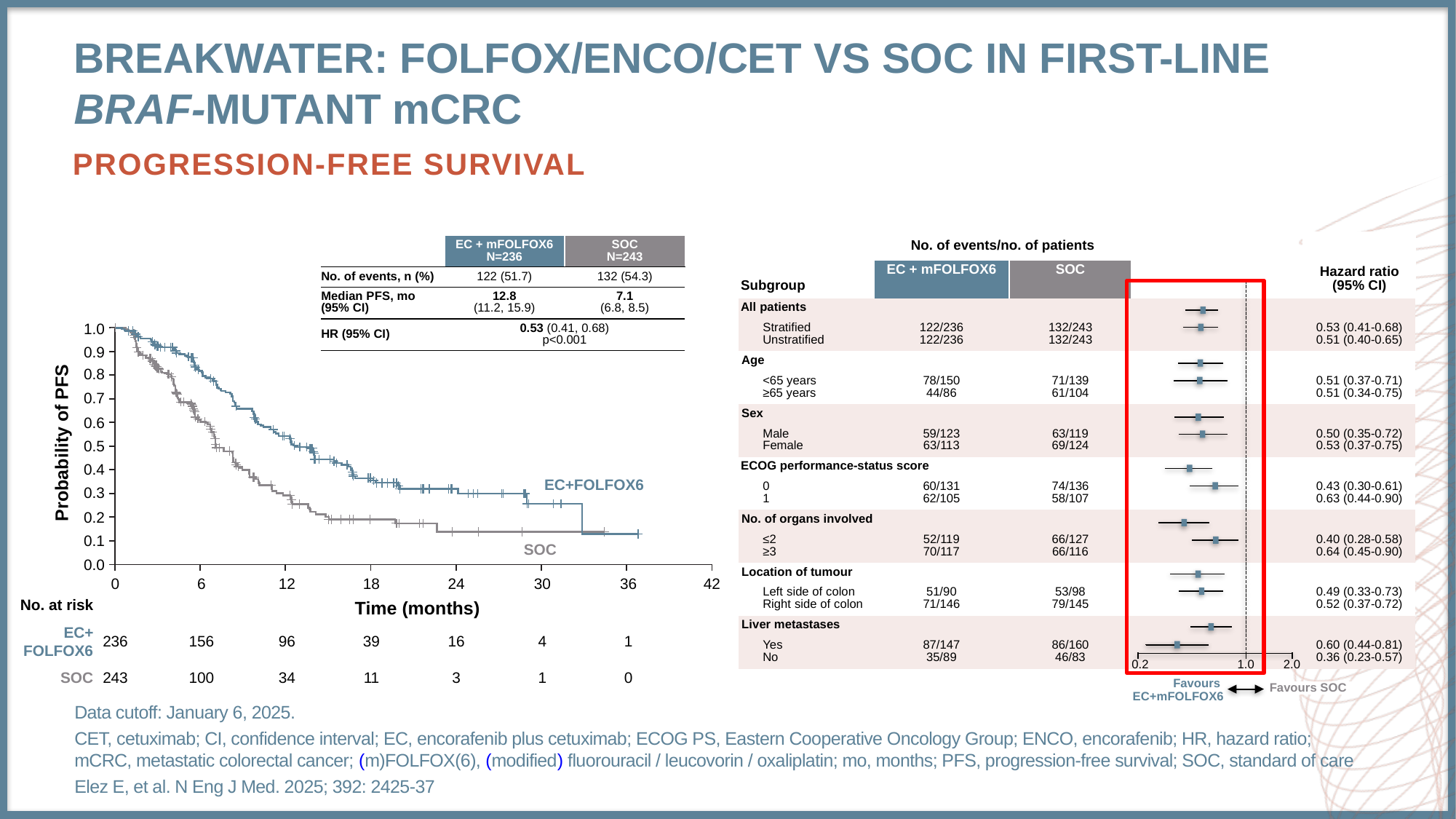

# BREAKWATER: FOLFOX/Enco/Cet vs SOC in first-line BRAF-MUTANT mCRC
Progression-free survival
| Subgroup | No. of events/no. of patients |  |  | Hazard ratio (95% CI) |
| --- | --- | --- | --- | --- |
|  | EC + mFOLFOX6 | SOC |  |  |
| All patients |  |  |  |  |
| Stratified Unstratified | 122/236 122/236 | 132/243 132/243 |  | 0.53 (0.41-0.68) 0.51 (0.40-0.65) |
| Age |  |  |  |  |
| <65 years ≥65 years | 78/150 44/86 | 71/139 61/104 |  | 0.51 (0.37-0.71) 0.51 (0.34-0.75) |
| Sex |  |  |  |  |
| Male Female | 59/123 63/113 | 63/119 69/124 |  | 0.50 (0.35-0.72) 0.53 (0.37-0.75) |
| ECOG performance-status score |  |  |  |  |
| 0 1 | 60/131 62/105 | 74/136 58/107 |  | 0.43 (0.30-0.61) 0.63 (0.44-0.90) |
| No. of organs involved |  |  |  |  |
| ≤2 ≥3 | 52/119 70/117 | 66/127 66/116 |  | 0.40 (0.28-0.58) 0.64 (0.45-0.90) |
| Location of tumour |  |  |  |  |
| Left side of colon Right side of colon | 51/90 71/146 | 53/98 79/145 |  | 0.49 (0.33-0.73) 0.52 (0.37-0.72) |
| Liver metastases |  |  |  |  |
| Yes No | 87/147 35/89 | 86/160 46/83 |  | 0.60 (0.44-0.81) 0.36 (0.23-0.57) |
|  | EC + mFOLFOX6 N=236 | SOC N=243 |
| --- | --- | --- |
| No. of events, n (%) | 122 (51.7) | 132 (54.3) |
| Median PFS, mo (95% CI) | 12.8 (11.2, 15.9) | 7.1 (6.8, 8.5) |
| HR (95% CI) | 0.53 (0.41, 0.68) p<0.001 |  |

1.0

0.9

0.8

0.7
0.6

Probability of PFS

0.5
0.4

EC+FOLFOX6

0.3
0.2

0.1

SOC
0.0

0
6
12
18
24
30
36
42

Time (months)
No. at risk
EC+
FOLFOX6
SOC

236

243
156

100
96

34
39

11
16

3
4

1
1

0

0.2
1.0
2.0
Favours
EC+mFOLFOX6
Favours SOC
Data cutoff: January 6, 2025.
CET, cetuximab; CI, confidence interval; EC, encorafenib plus cetuximab; ECOG PS, Eastern Cooperative Oncology Group; ENCO, encorafenib; HR, hazard ratio; mCRC, metastatic colorectal cancer; (m)FOLFOX(6), (modified) fluorouracil / leucovorin / oxaliplatin; mo, months; PFS, progression-free survival; SOC, standard of care
Elez E, et al. N Eng J Med. 2025; 392: 2425-37